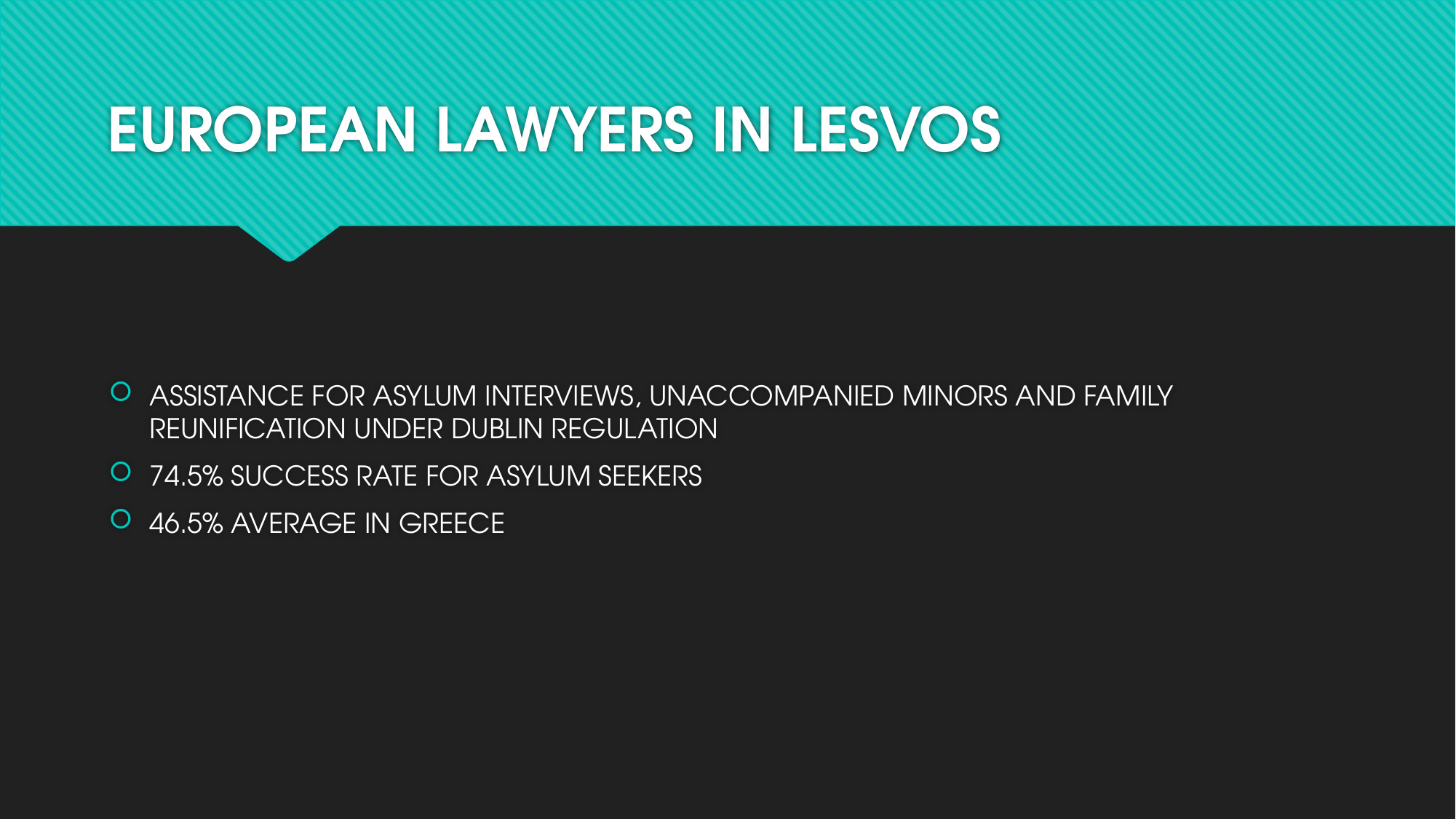

# EUROPEAN LAWYERS IN LESVOS
ASSISTANCE FOR ASYLUM INTERVIEWS, UNACCOMPANIED MINORS AND FAMILY REUNIFICATION UNDER DUBLIN REGULATION
74.5% SUCCESS RATE FOR ASYLUM SEEKERS
46.5% AVERAGE IN GREECE